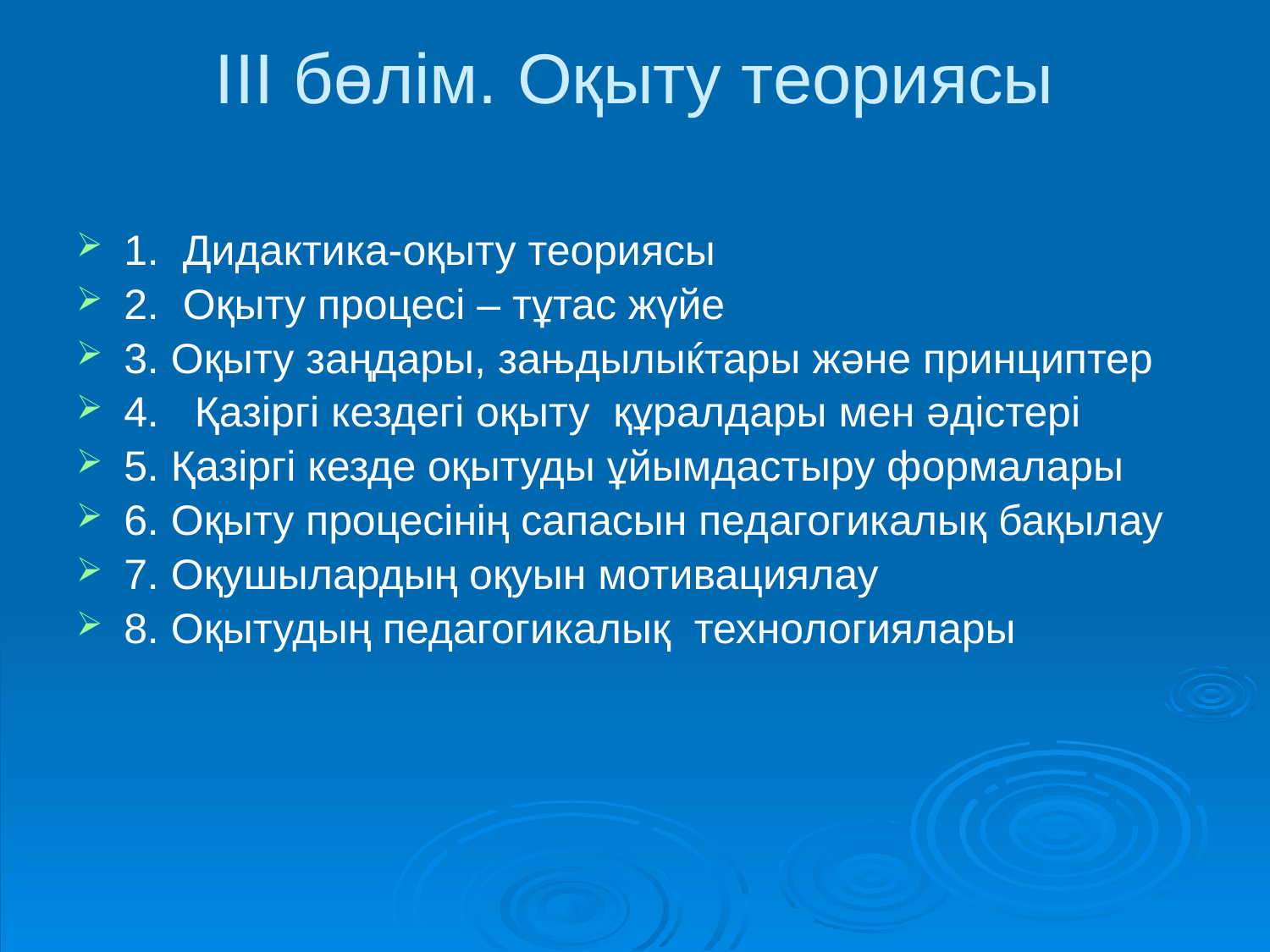

# ІІІ бөлім. Оқыту теориясы
1.  Дидактика-оқыту теориясы
2.  Оқыту процесі – тұтас жүйе
3. Оқыту заңдары, зањдылыќтары және принциптер
4.   Қазіргі кездегі оқыту  құралдары мен әдістері
5. Қазіргі кезде оқытуды ұйымдастыру формалары
6. Оқыту процесінің сапасын педагогикалық бақылау
7. Оқушылардың оқуын мотивациялау
8. Оқытудың педагогикалық  технологиялары